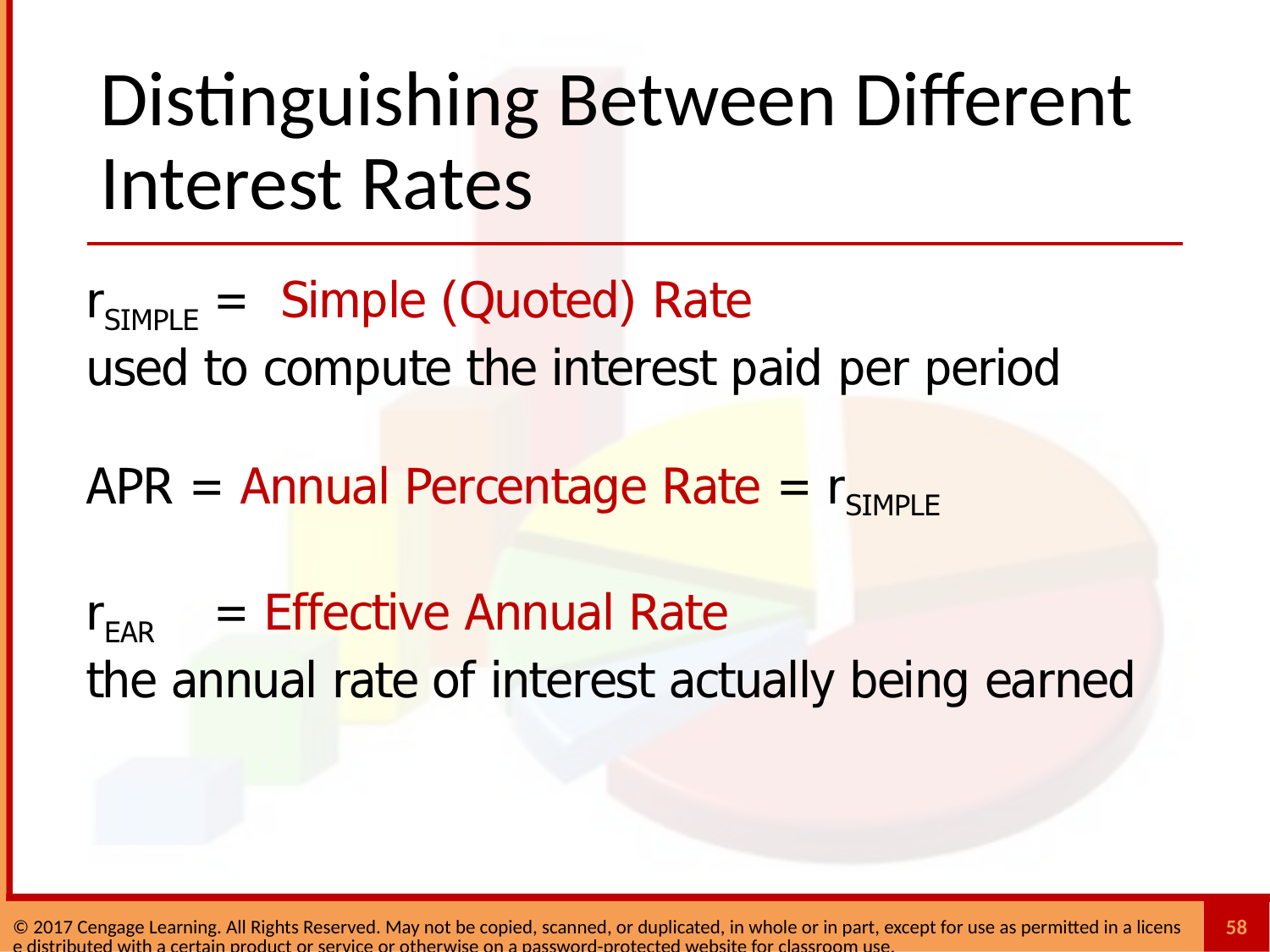

# Distinguishing Between Different Interest Rates
rSIMPLE =  Simple (Quoted) Rate
used to compute the interest paid per period
APR = Annual Percentage Rate = rSIMPLE
rEAR	= Effective Annual Rate
the annual rate of interest actually being earned

58
© 2017 Cengage Learning. All Rights Reserved. May not be copied, scanned, or duplicated, in whole or in part, except for use as permitted in a license distributed with a certain product or service or otherwise on a password-protected website for classroom use.